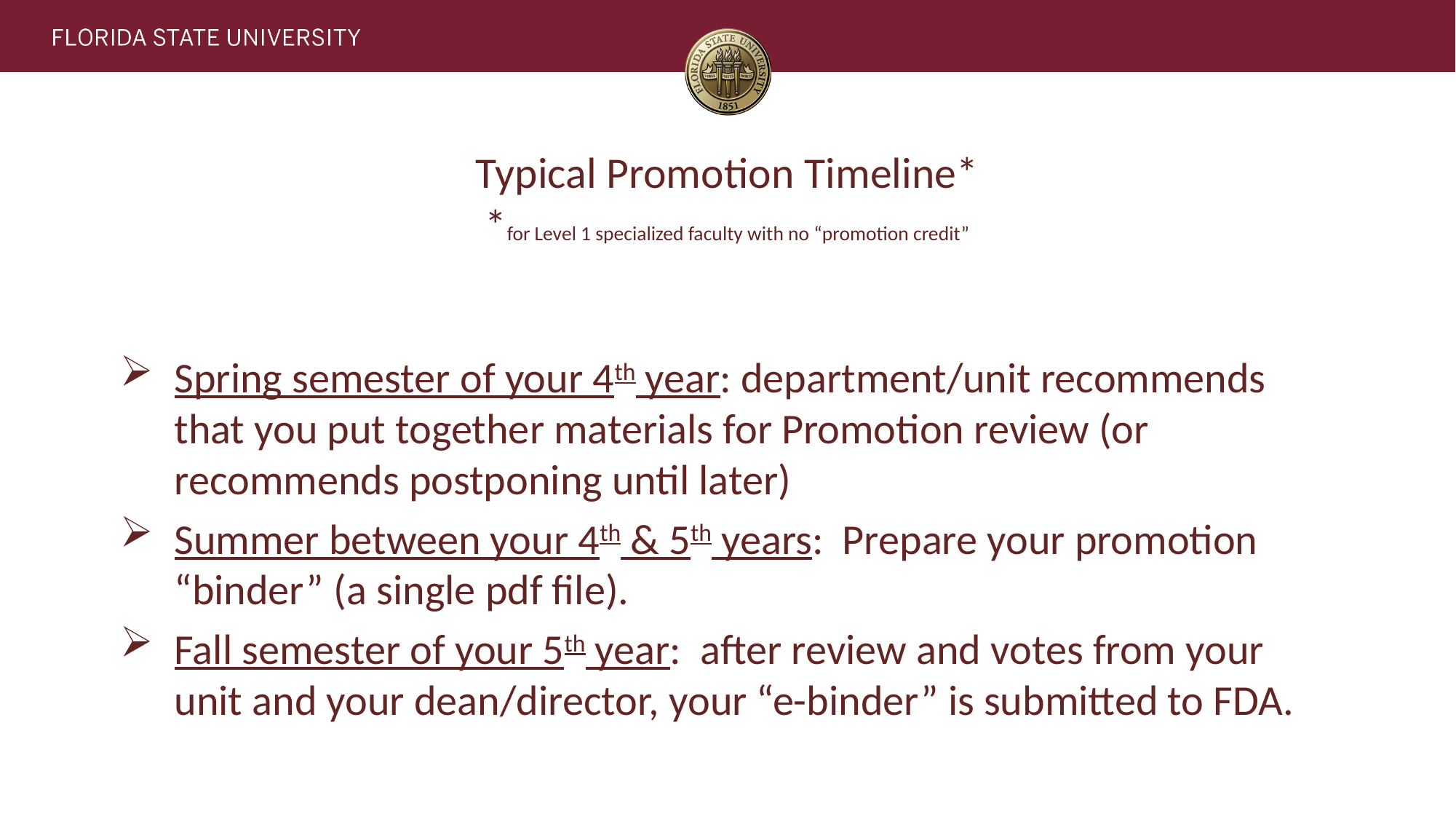

# Typical Promotion Timeline* *for Level 1 specialized faculty with no “promotion credit”
Spring semester of your 4th year: department/unit recommends that you put together materials for Promotion review (or recommends postponing until later)
Summer between your 4th & 5th years:  Prepare your promotion “binder” (a single pdf file).
Fall semester of your 5th year:  after review and votes from your unit and your dean/director, your “e-binder” is submitted to FDA.